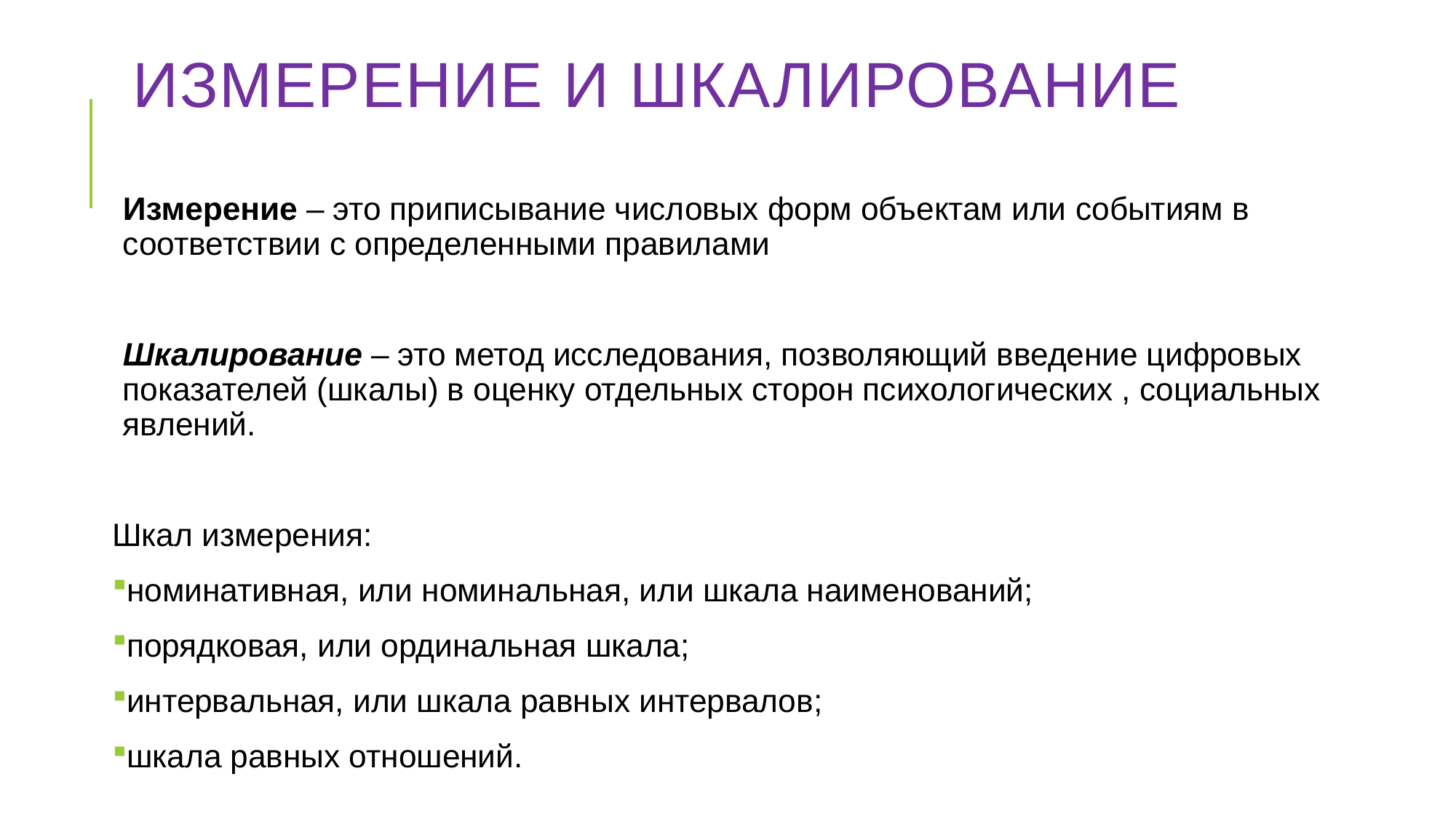

# Измерение и шкалирование
Измерение – это приписывание числовых форм объектам или событиям в соответствии с определенными правилами

Шкалирование – это метод исследования, позволяющий введение цифровых показателей (шкалы) в оценку отдельных сторон психологических , социальных явлений.

Шкал измерения:
номинативная, или номинальная, или шкала наименований;
порядковая, или ординальная шкала;
интервальная, или шкала равных интервалов;
шкала равных отношений.